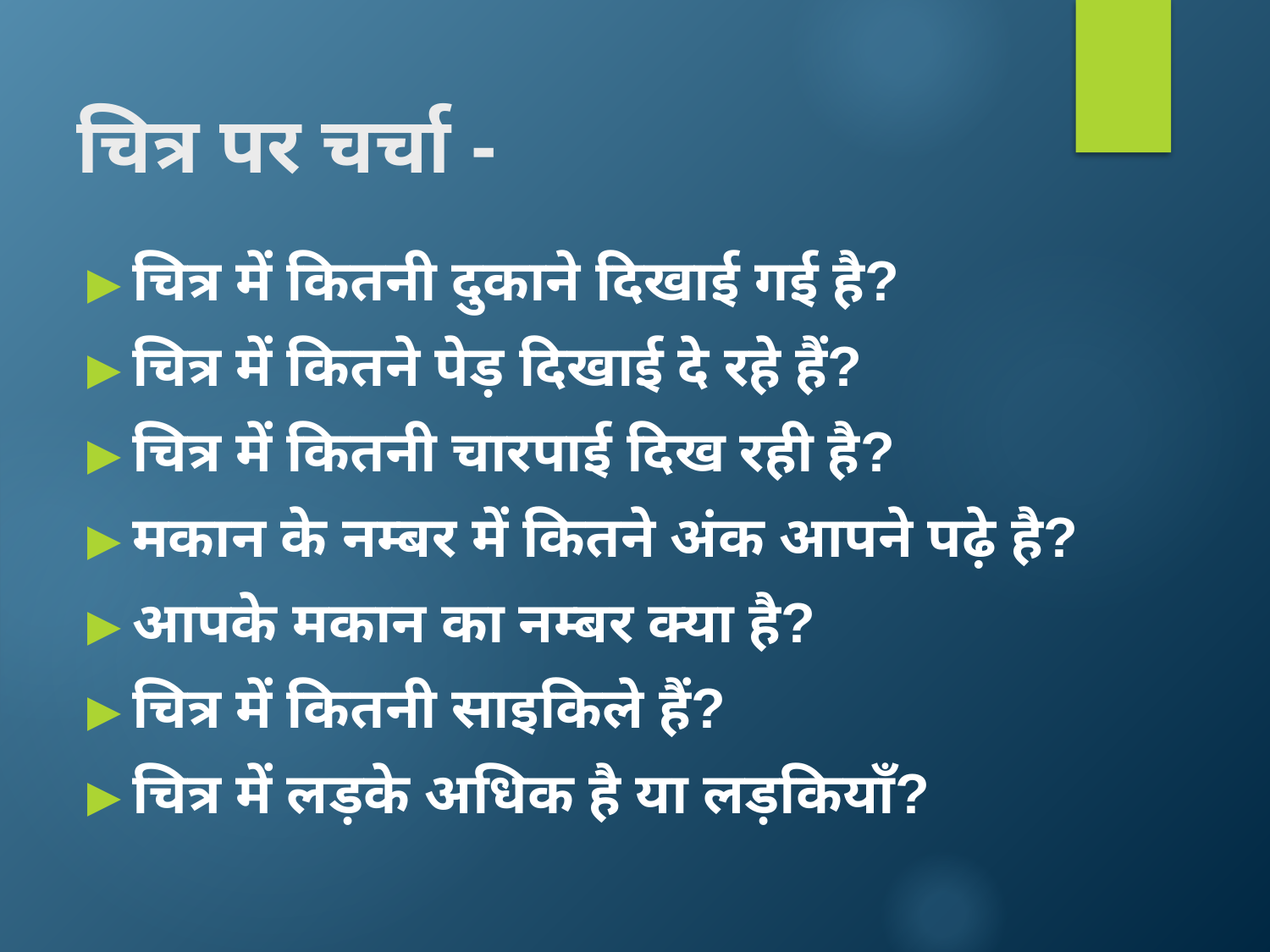

# चित्र पर चर्चा -
चित्र में कितनी दुकाने दिखाई गई है?
चित्र में कितने पेड़ दिखाई दे रहे हैं?
चित्र में कितनी चारपाई दिख रही है?
मकान के नम्बर में कितने अंक आपने पढ़े है?
आपके मकान का नम्बर क्या है?
चित्र में कितनी साइकिले हैं?
चित्र में लड़के अधिक है या लड़कियाँ?